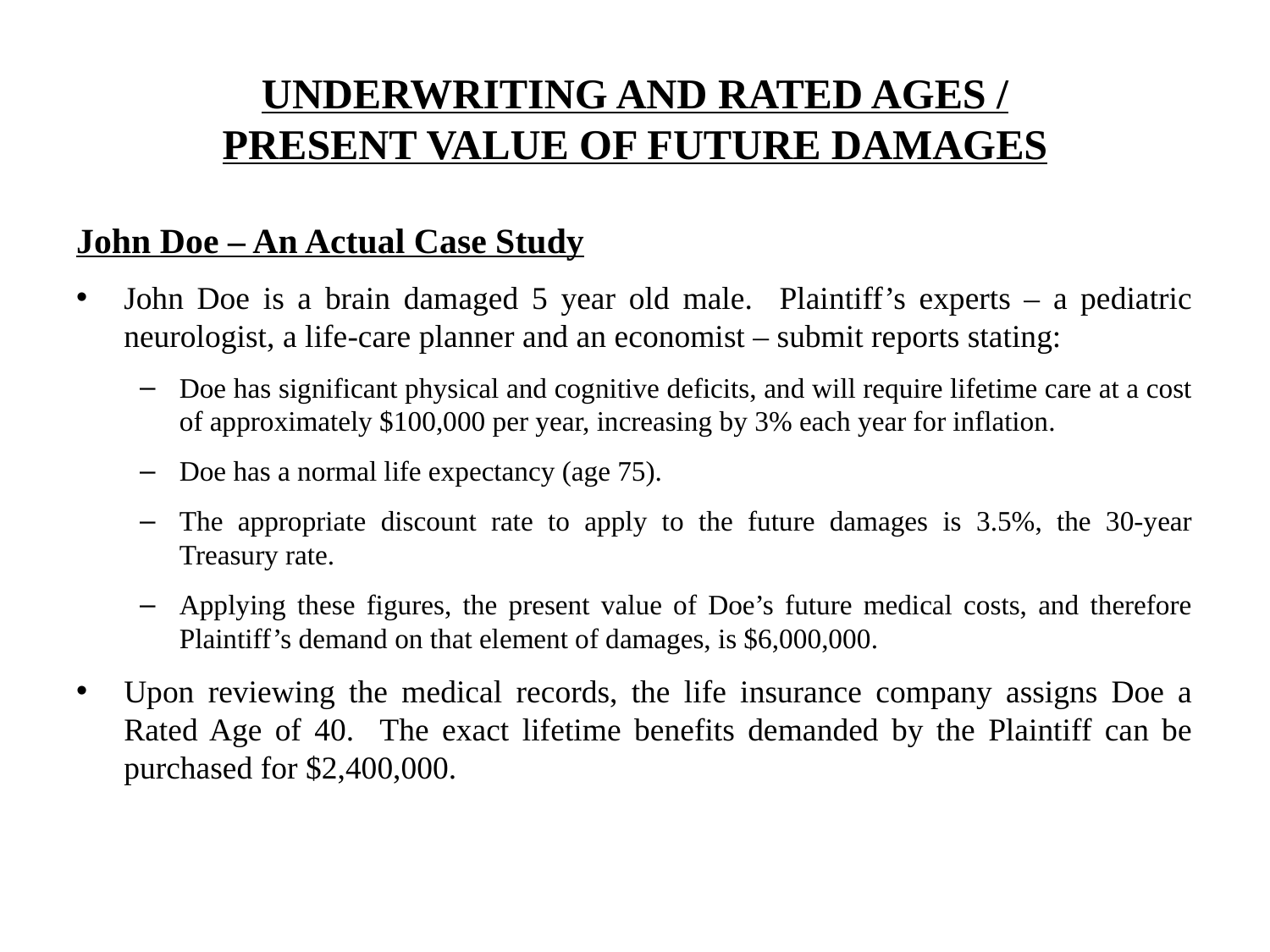

# UNDERWRITING AND RATED AGES / PRESENT VALUE OF FUTURE DAMAGES
John Doe – An Actual Case Study
John Doe is a brain damaged 5 year old male.  Plaintiff’s experts – a pediatric neurologist, a life-care planner and an economist – submit reports stating:
Doe has significant physical and cognitive deficits, and will require lifetime care at a cost of approximately $100,000 per year, increasing by 3% each year for inflation.
Doe has a normal life expectancy (age 75).
The appropriate discount rate to apply to the future damages is 3.5%, the 30-year Treasury rate.
Applying these figures, the present value of Doe’s future medical costs, and therefore Plaintiff’s demand on that element of damages, is $6,000,000.
Upon reviewing the medical records, the life insurance company assigns Doe a Rated Age of 40.  The exact lifetime benefits demanded by the Plaintiff can be purchased for $2,400,000.